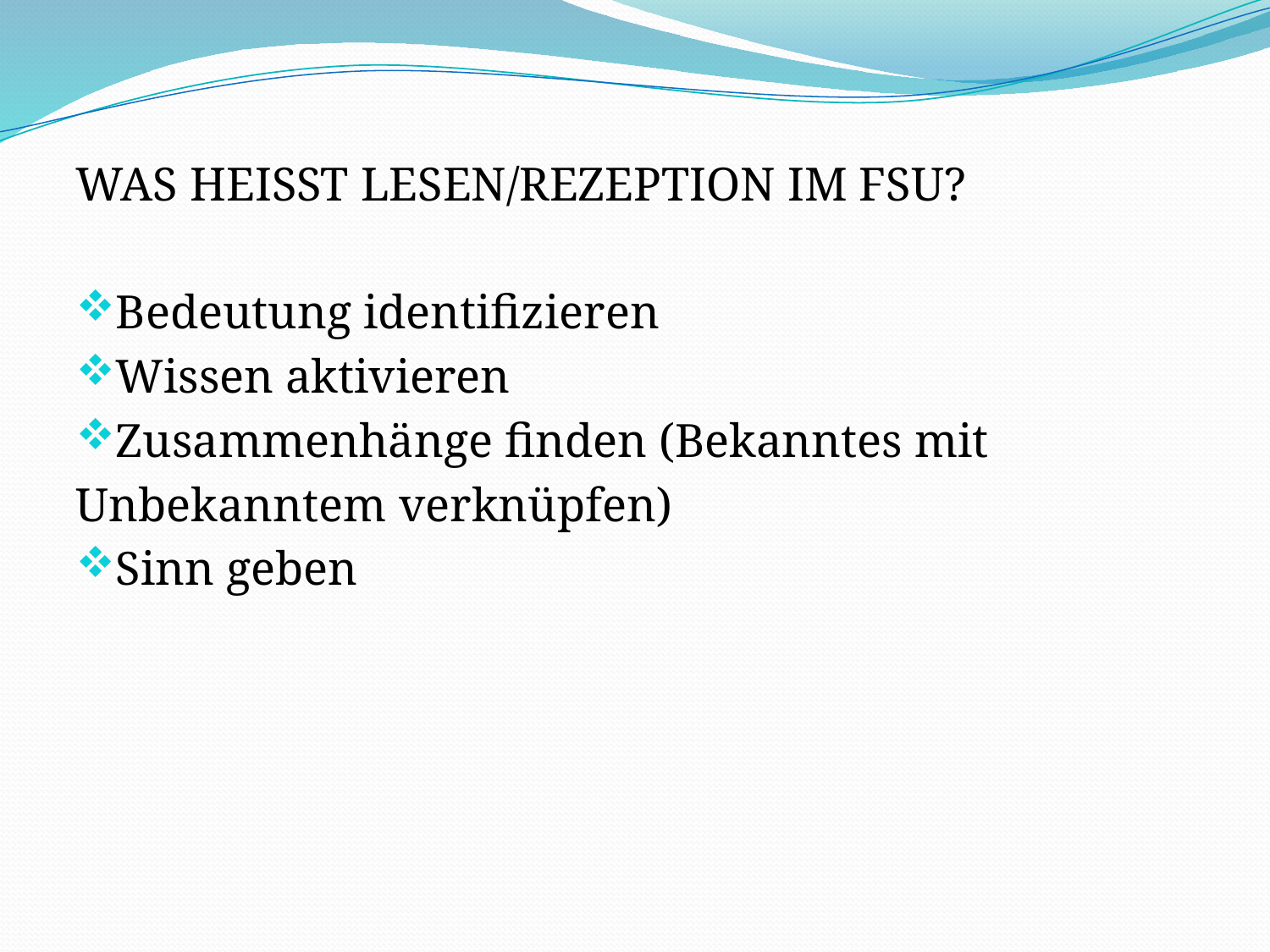

WAS HEISST LESEN/REZEPTION IM FSU?

Bedeutung identifizieren
Wissen aktivieren
Zusammenhänge finden (Bekanntes mit
Unbekanntem verknüpfen)
Sinn geben